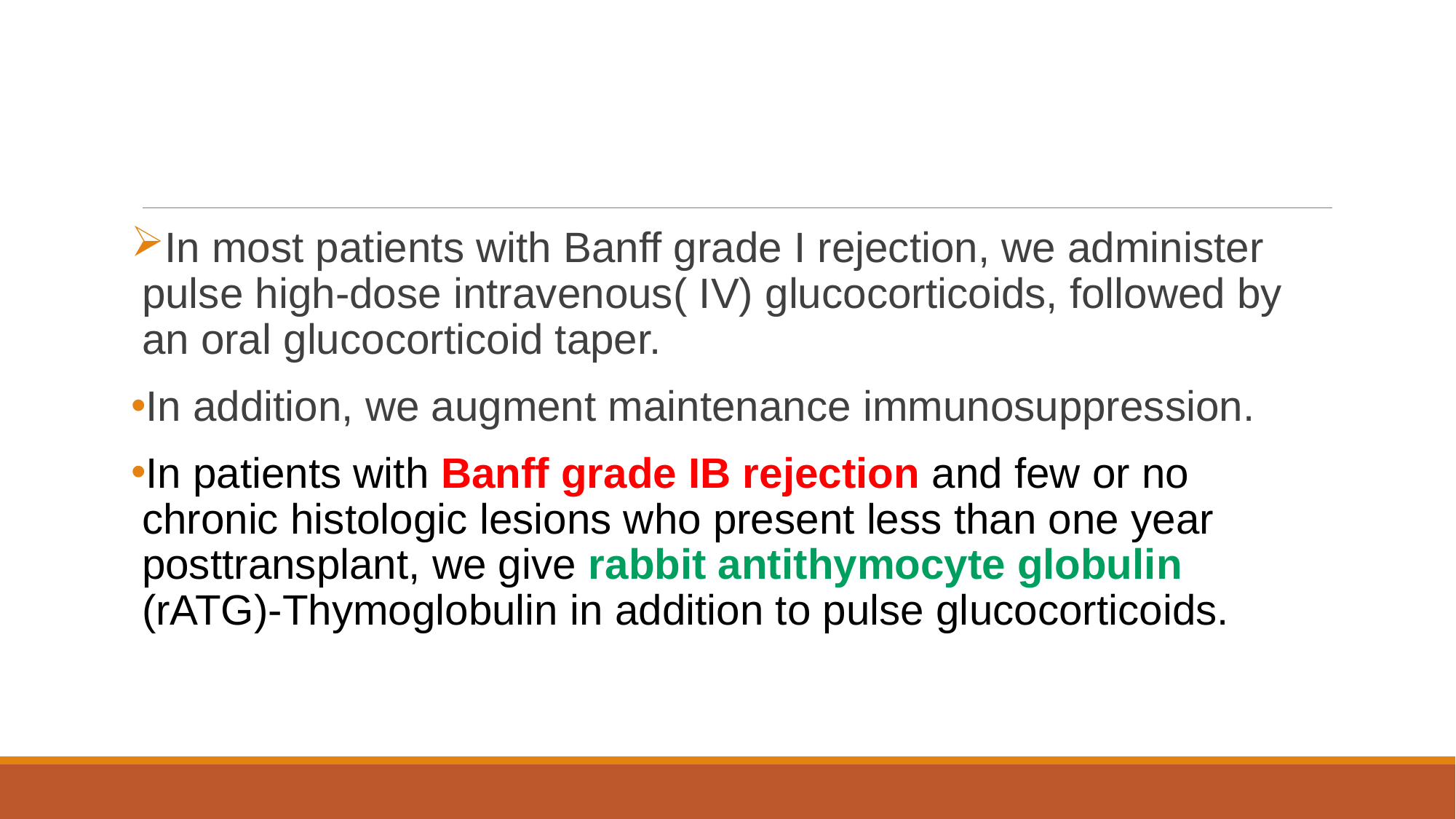

#
In most patients with Banff grade I rejection, we administer pulse high-dose intravenous( IV) glucocorticoids, followed by an oral glucocorticoid taper.
In addition, we augment maintenance immunosuppression.
In patients with Banff grade IB rejection and few or no chronic histologic lesions who present less than one year posttransplant, we give rabbit antithymocyte globulin (rATG)-Thymoglobulin in addition to pulse glucocorticoids.